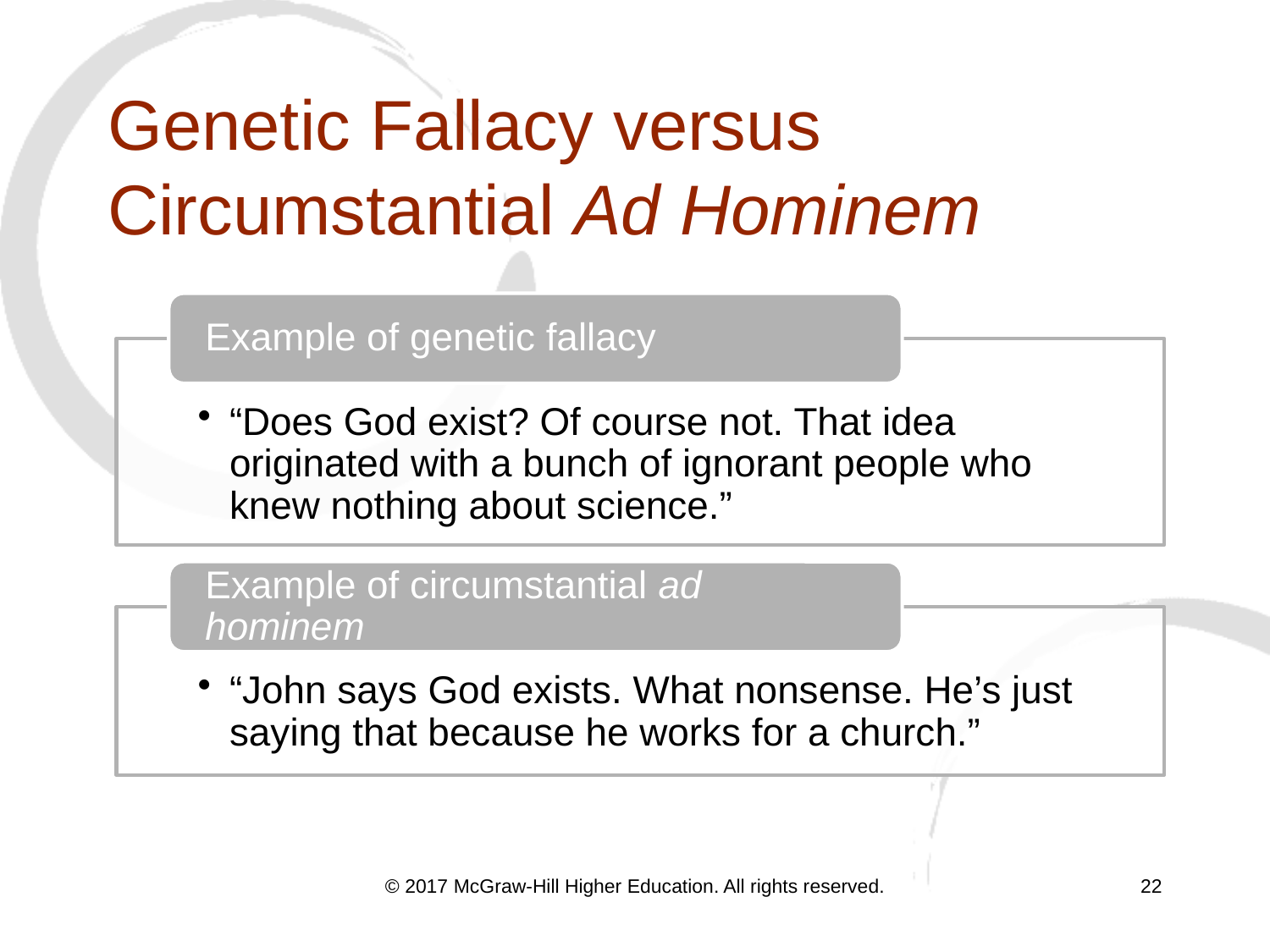

# Genetic Fallacy versus Circumstantial Ad Hominem
“Does God exist? Of course not. That idea originated with a bunch of ignorant people who knew nothing about science.”
Example of genetic fallacy
“John says God exists. What nonsense. He’s just saying that because he works for a church.”
Example of circumstantial ad hominem
© 2017 McGraw-Hill Higher Education. All rights reserved.
22